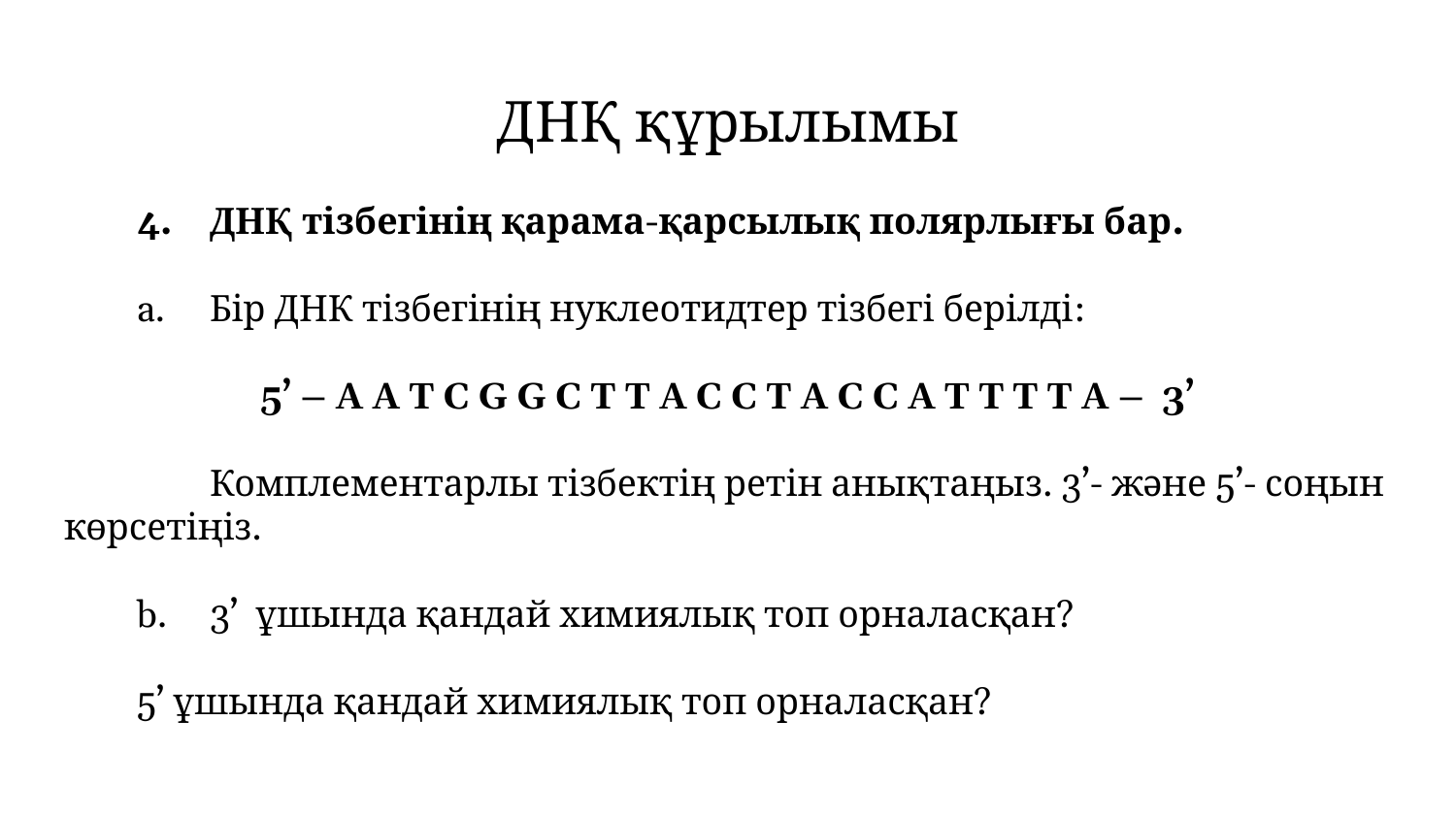

# ДНҚ құрылымы

4.	ДНҚ тізбегінің қарама-қарсылық полярлығы бар.

a.	Бір ДНК тізбегінің нуклеотидтер тізбегі берілді:

5’ – A A T C G G C T T A C C T A C C A T T T T A –  3’

	Комплементарлы тізбектің ретін анықтаңыз. 3’- және 5’- соңын көрсетіңіз.

b.	3’  ұшында қандай химиялық топ орналасқан?

5’ ұшында қандай химиялық топ орналасқан?